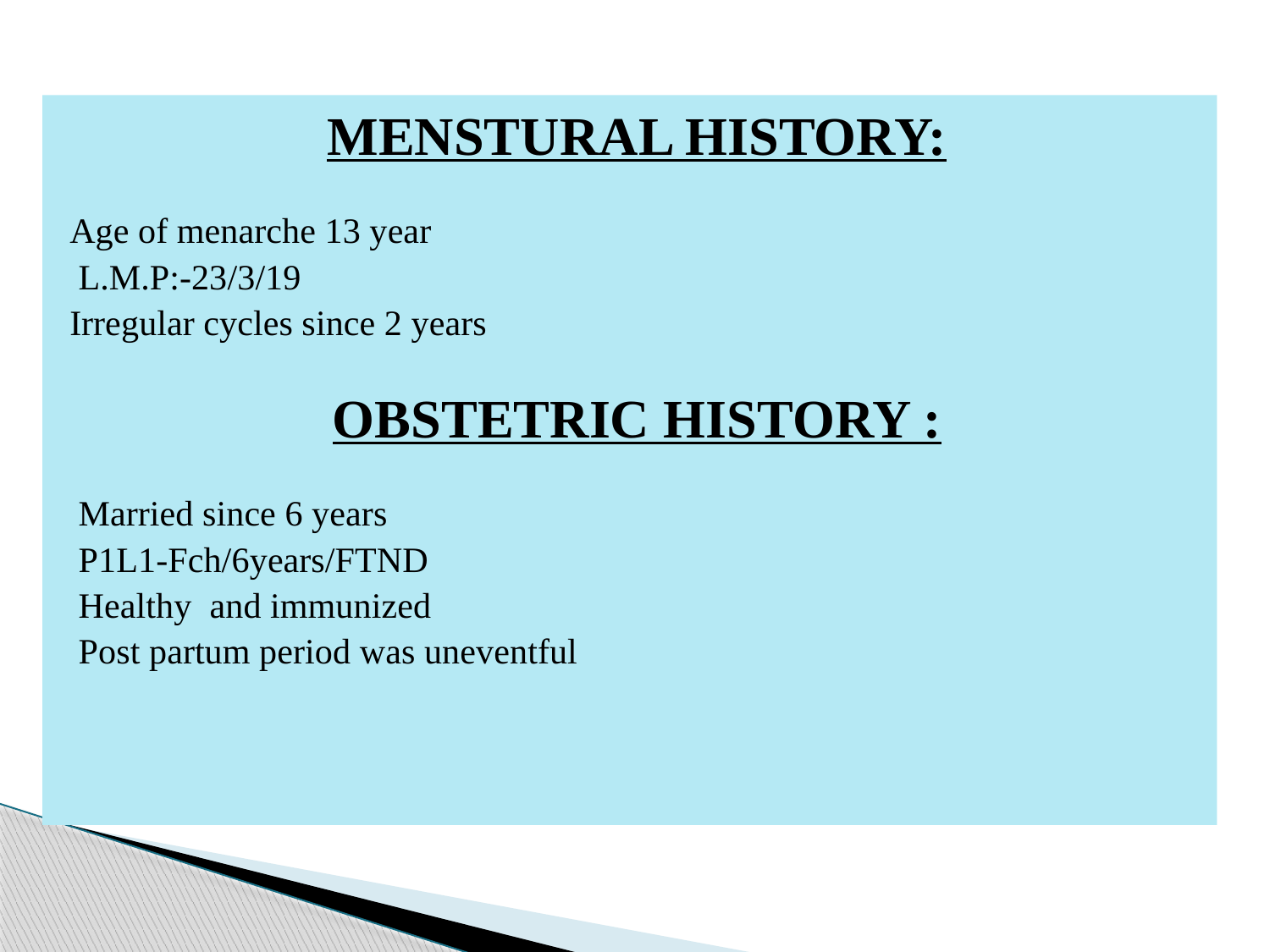

MENSTURAL HISTORY:

Age of menarche 13 year
 L.M.P:-23/3/19
Irregular cycles since 2 years

OBSTETRIC HISTORY :

 Married since 6 years
 P1L1-Fch/6years/FTND
 Healthy  and immunized
 Post partum period was uneventful